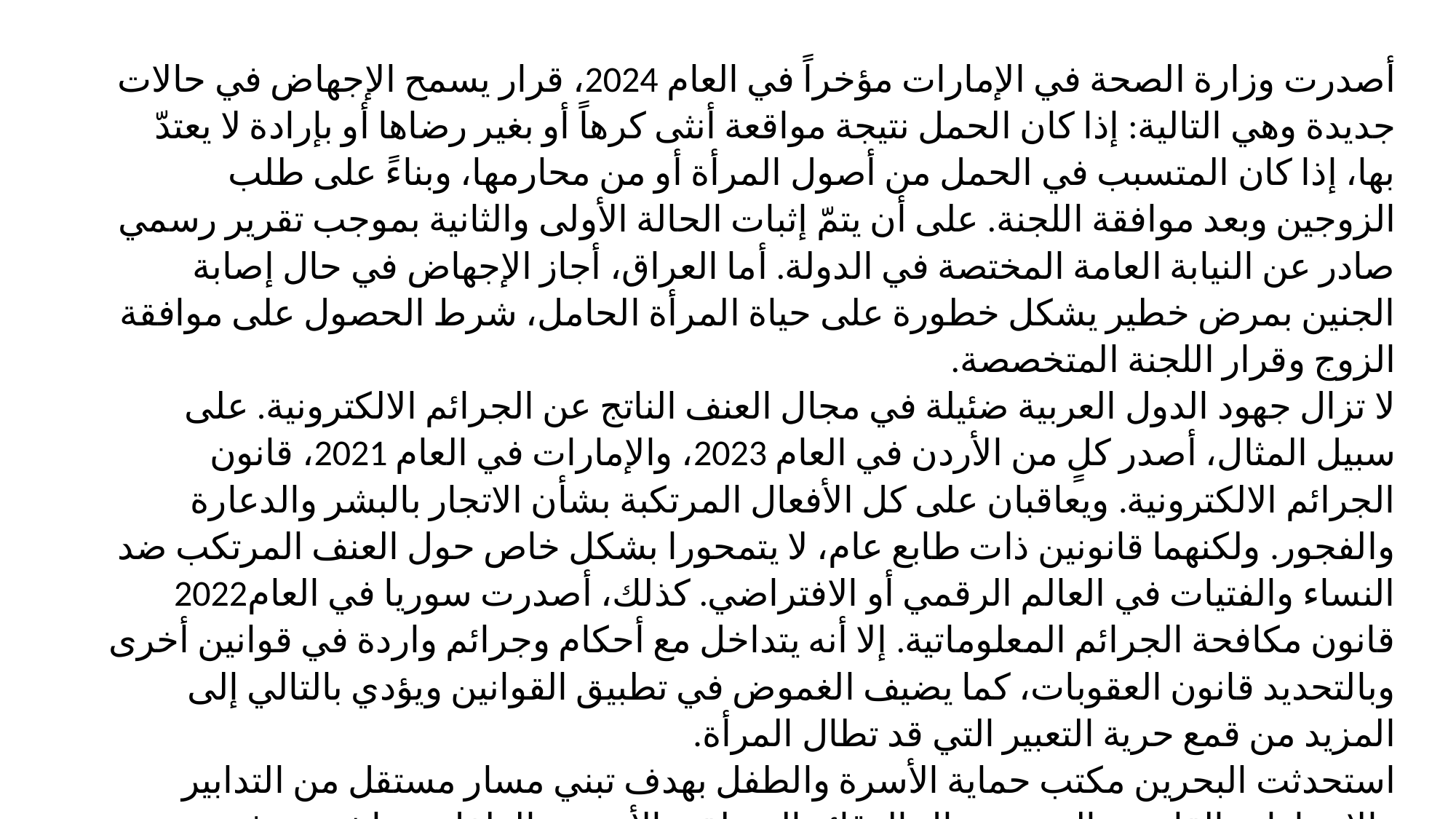

أصدرت وزارة الصحة في الإمارات مؤخراً في العام 2024، قرار يسمح الإجهاض في حالات جديدة وهي التالية: إذا كان الحمل نتيجة مواقعة أنثى كرهاً أو بغير رضاها أو بإرادة لا يعتدّ بها، إذا كان المتسبب في الحمل من أصول المرأة أو من محارمها، وبناءً على طلب الزوجين وبعد موافقة اللجنة. على أن يتمّ إثبات الحالة الأولى والثانية بموجب تقرير رسمي صادر عن النيابة العامة المختصة في الدولة. أما العراق، أجاز الإجهاض في حال إصابة الجنين بمرض خطير يشكل خطورة على حياة المرأة الحامل، شرط الحصول على موافقة الزوج وقرار اللجنة المتخصصة.
لا تزال جهود الدول العربية ضئيلة في مجال العنف الناتج عن الجرائم الالكترونية. على سبيل المثال، أصدر كلٍ من الأردن في العام 2023، والإمارات في العام 2021، قانون الجرائم الالكترونية. ويعاقبان على كل الأفعال المرتكبة بشأن الاتجار بالبشر والدعارة والفجور. ولكنهما قانونين ذات طابع عام، لا يتمحورا بشكل خاص حول العنف المرتكب ضد النساء والفتيات في العالم الرقمي أو الافتراضي. كذلك، أصدرت سوريا في العام2022  قانون مكافحة الجرائم المعلوماتية. إلا أنه يتداخل مع أحكام وجرائم واردة في قوانين أخرى وبالتحديد قانون العقوبات، كما يضيف الغموض في تطبيق القوانين ويؤدي بالتالي إلى المزيد من قمع حرية التعبير التي قد تطال المرأة.
استحدثت البحرين مكتب حماية الأسرة والطفل بهدف تبني مسار مستقل من التدابير والإجراءات القانونية المتبعة حيال الوقائع المتعلقة بالأسرة والطفل ومباشرة توفير الحماية الفورية لهما وتحقيق الاطمئنان الشعور بالأمان النفسي من خلال توفير البيئة الملائمة لطبيعة الأسرة والطفل أثناء ارتيادهم للمديريات الأمنية. ومن أجل القيام بتدخلات مبنية على القرائن،